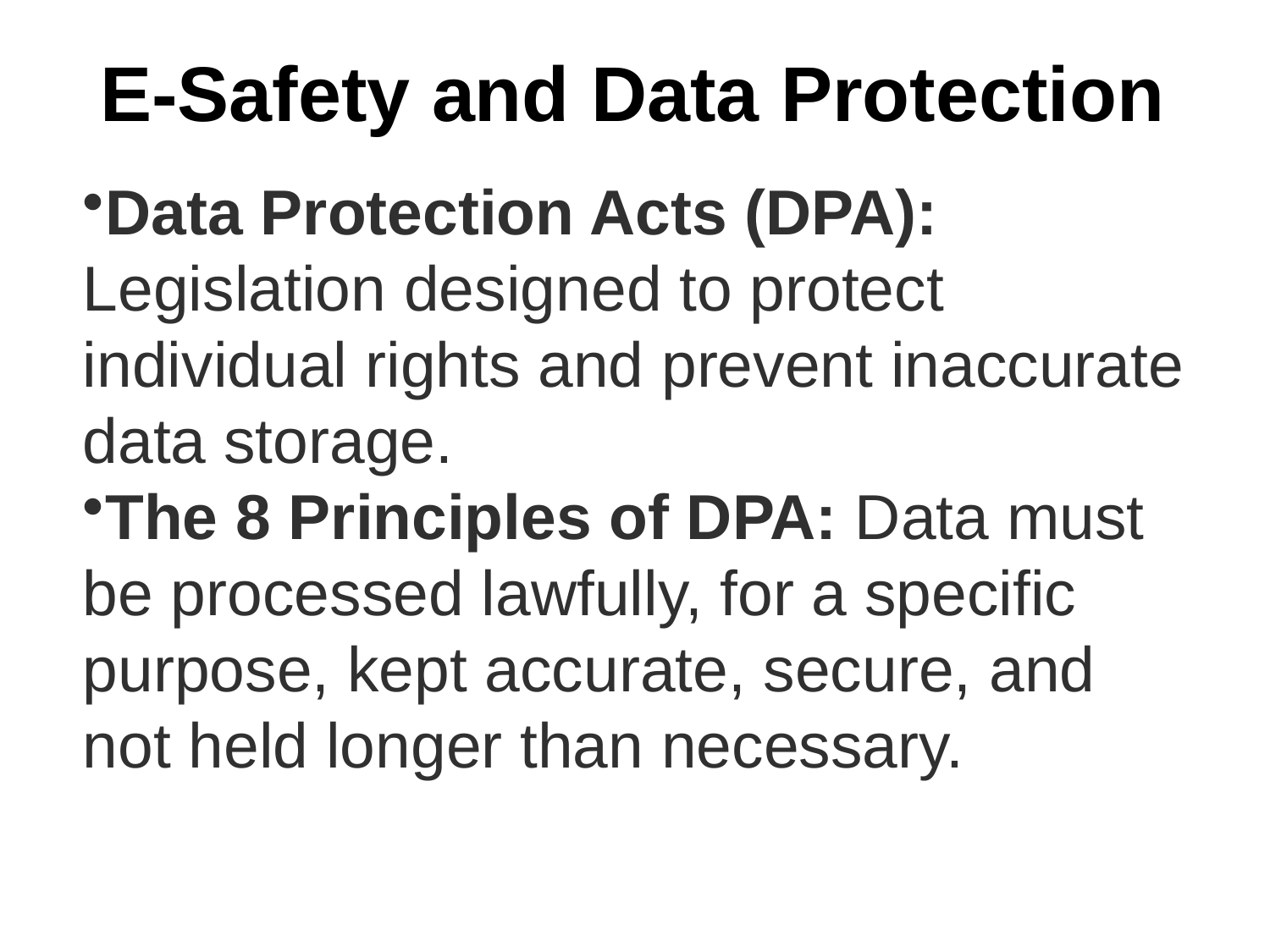

# E-Safety and Data Protection
Data Protection Acts (DPA): Legislation designed to protect individual rights and prevent inaccurate data storage.
The 8 Principles of DPA: Data must be processed lawfully, for a specific purpose, kept accurate, secure, and not held longer than necessary.